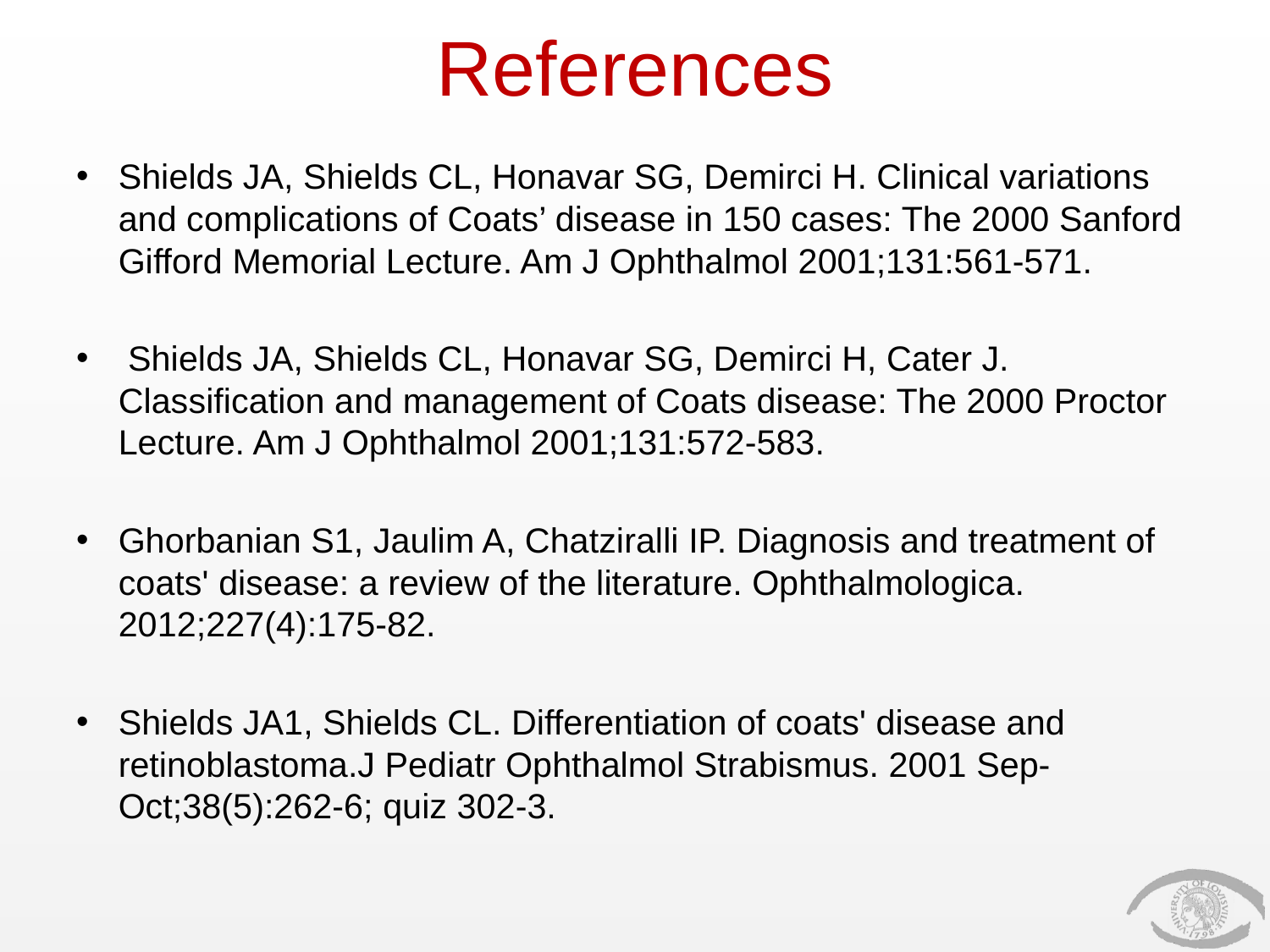

# References
Shields JA, Shields CL, Honavar SG, Demirci H. Clinical variations and complications of Coats’ disease in 150 cases: The 2000 Sanford Gifford Memorial Lecture. Am J Ophthalmol 2001;131:561-571.

 Shields JA, Shields CL, Honavar SG, Demirci H, Cater J. Classification and management of Coats disease: The 2000 Proctor Lecture. Am J Ophthalmol 2001;131:572-583.

Ghorbanian S1, Jaulim A, Chatziralli IP. Diagnosis and treatment of coats' disease: a review of the literature. Ophthalmologica. 2012;227(4):175-82.

Shields JA1, Shields CL. Differentiation of coats' disease and retinoblastoma.J Pediatr Ophthalmol Strabismus. 2001 Sep-Oct;38(5):262-6; quiz 302-3.